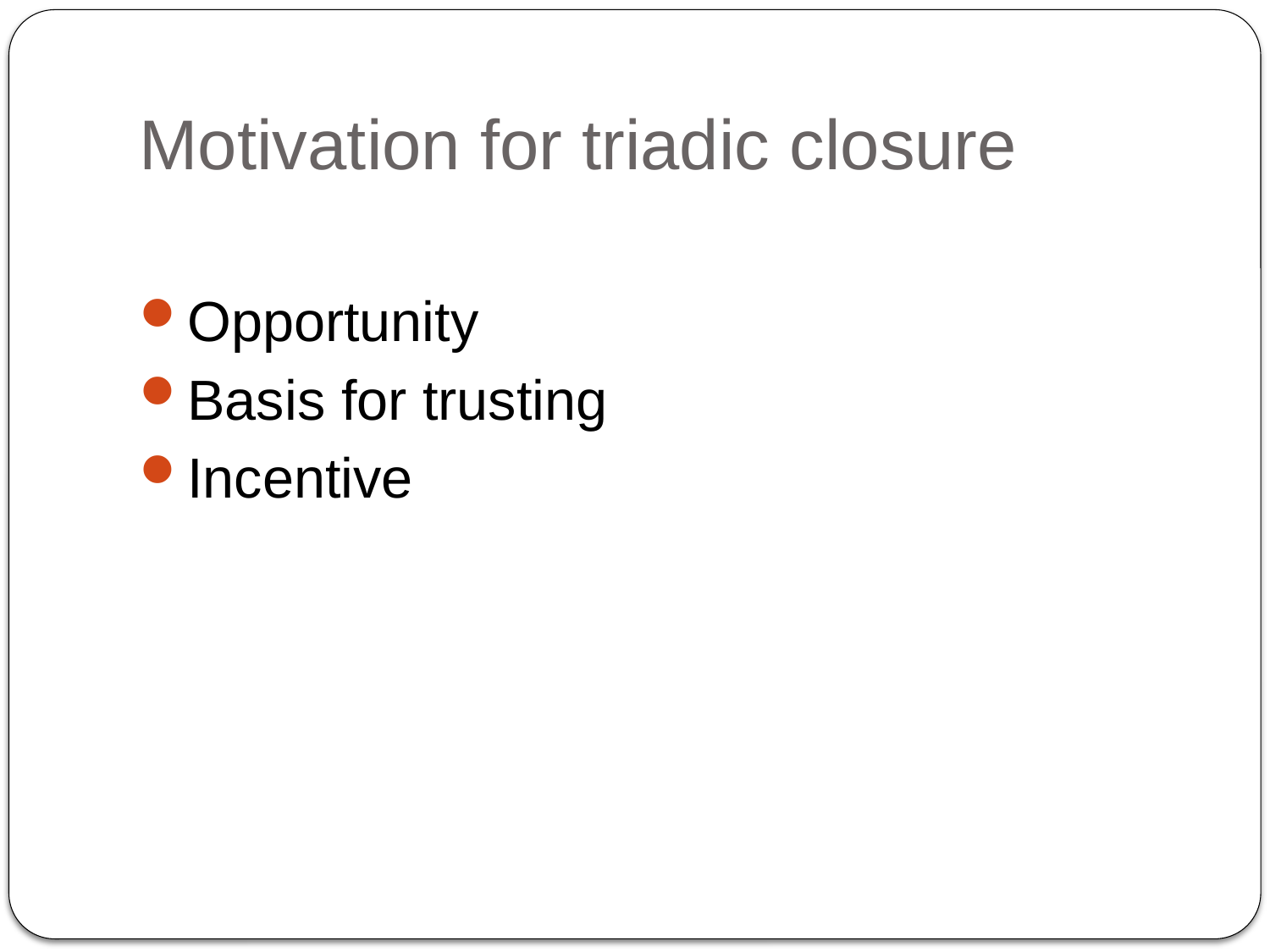

# Motivation for triadic closure

Opportunity
Basis for trusting
Incentive